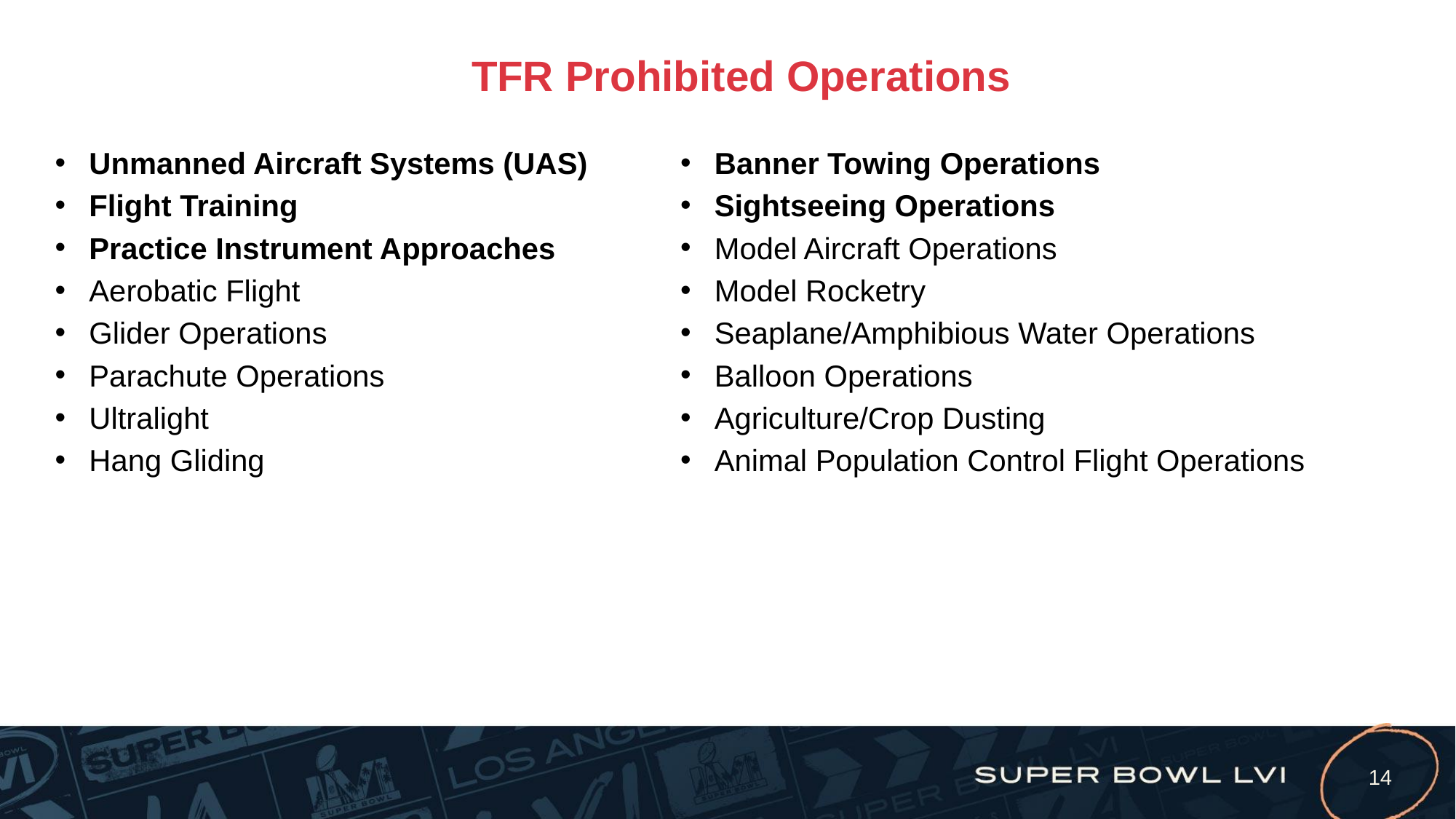

# TFR Prohibited Operations
Unmanned Aircraft Systems (UAS)
Flight Training
Practice Instrument Approaches
Aerobatic Flight
Glider Operations
Parachute Operations
Ultralight
Hang Gliding
Banner Towing Operations
Sightseeing Operations
Model Aircraft Operations
Model Rocketry
Seaplane/Amphibious Water Operations
Balloon Operations
Agriculture/Crop Dusting
Animal Population Control Flight Operations